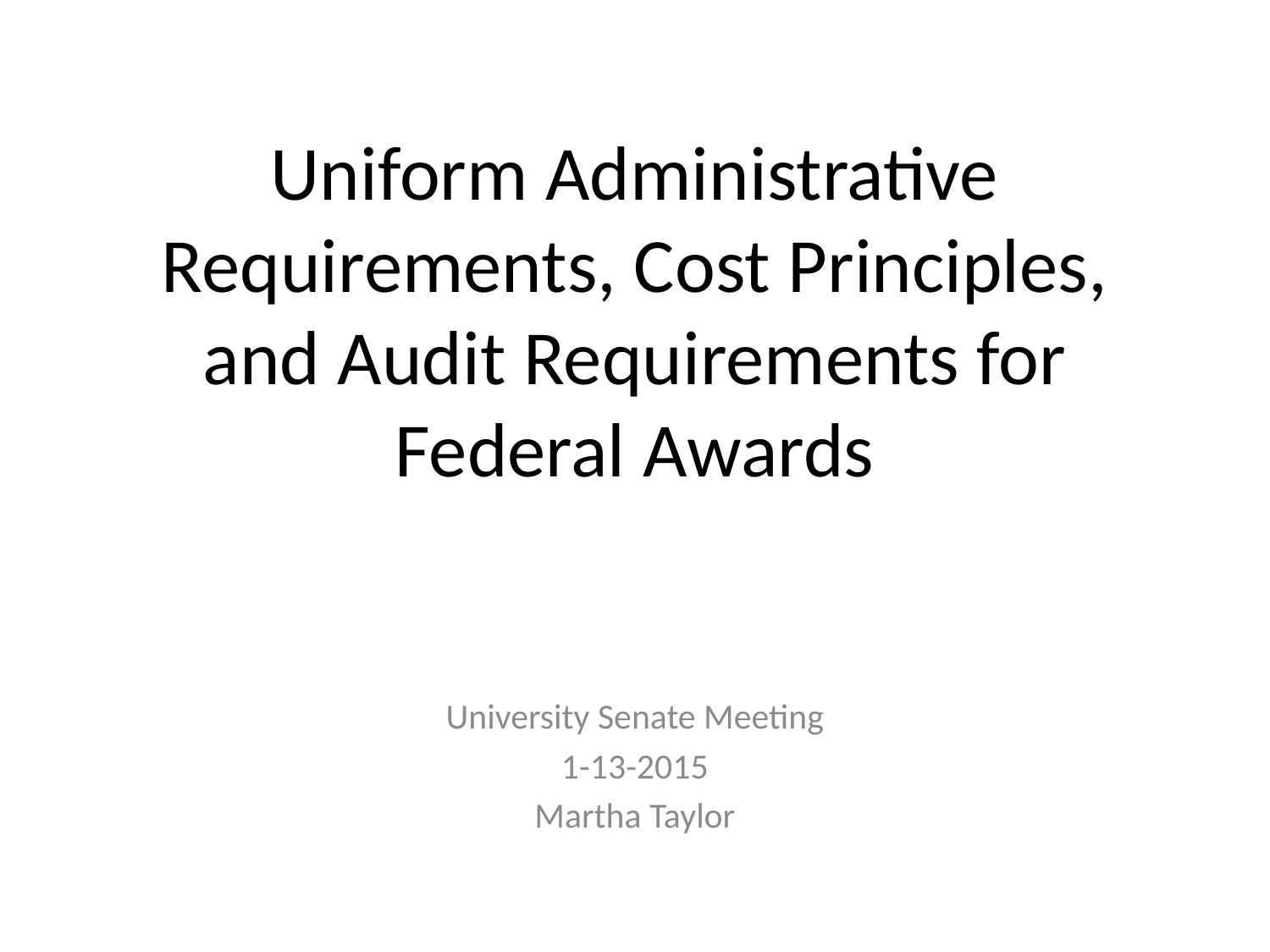

# Uniform Administrative Requirements, Cost Principles, and Audit Requirements for Federal Awards
University Senate Meeting
1-13-2015
Martha Taylor